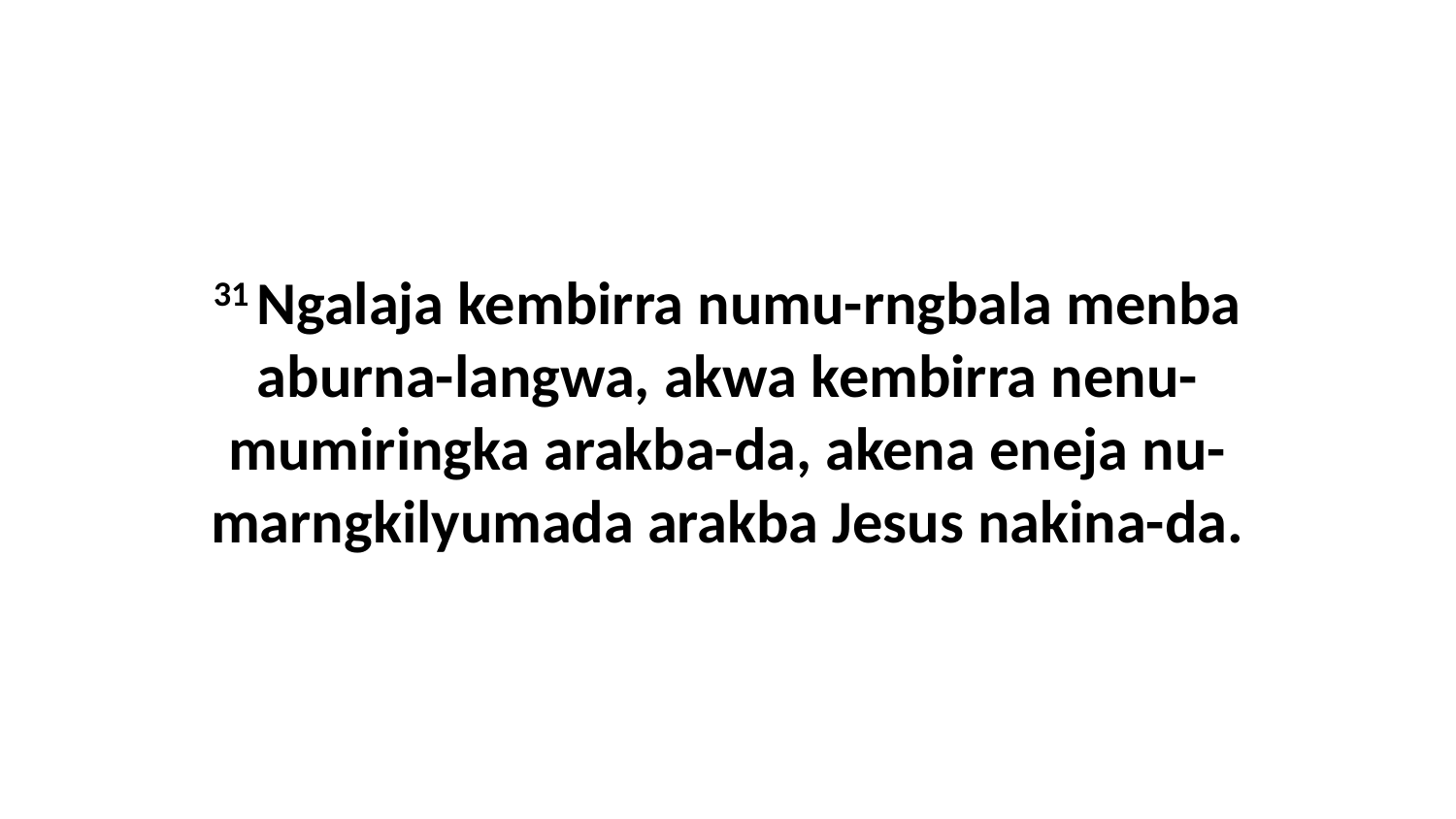

31 Ngalaja kembirra numu-rngbala menba aburna-langwa, akwa kembirra nenu-mumiringka arakba-da, akena eneja nu-marngkilyumada arakba Jesus nakina-da.